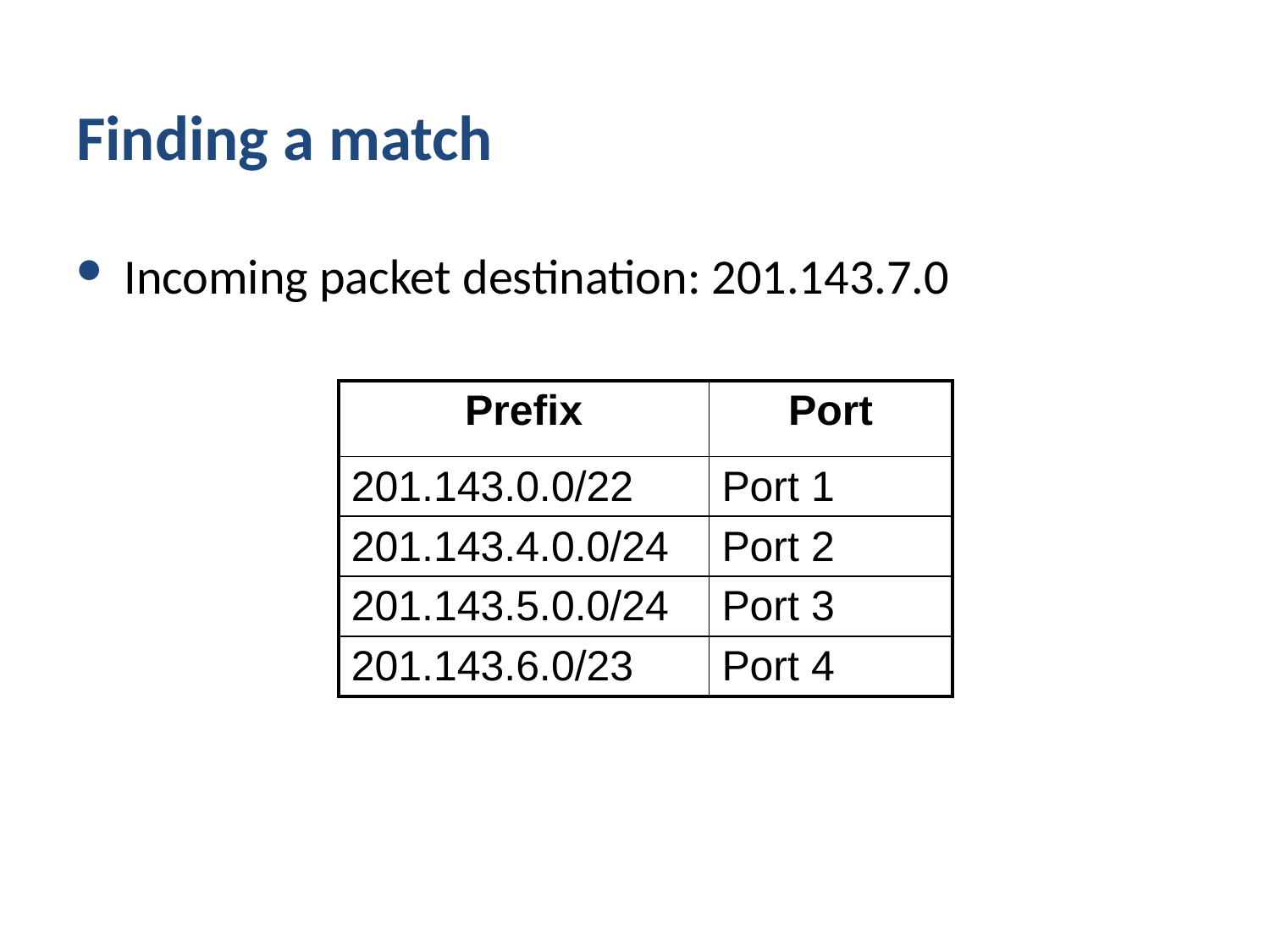

# Finding a match
Incoming packet destination: 201.143.7.0
| Prefix | Port |
| --- | --- |
| 201.143.0.0/22 | Port 1 |
| 201.143.4.0.0/24 | Port 2 |
| 201.143.5.0.0/24 | Port 3 |
| 201.143.6.0/23 | Port 4 |